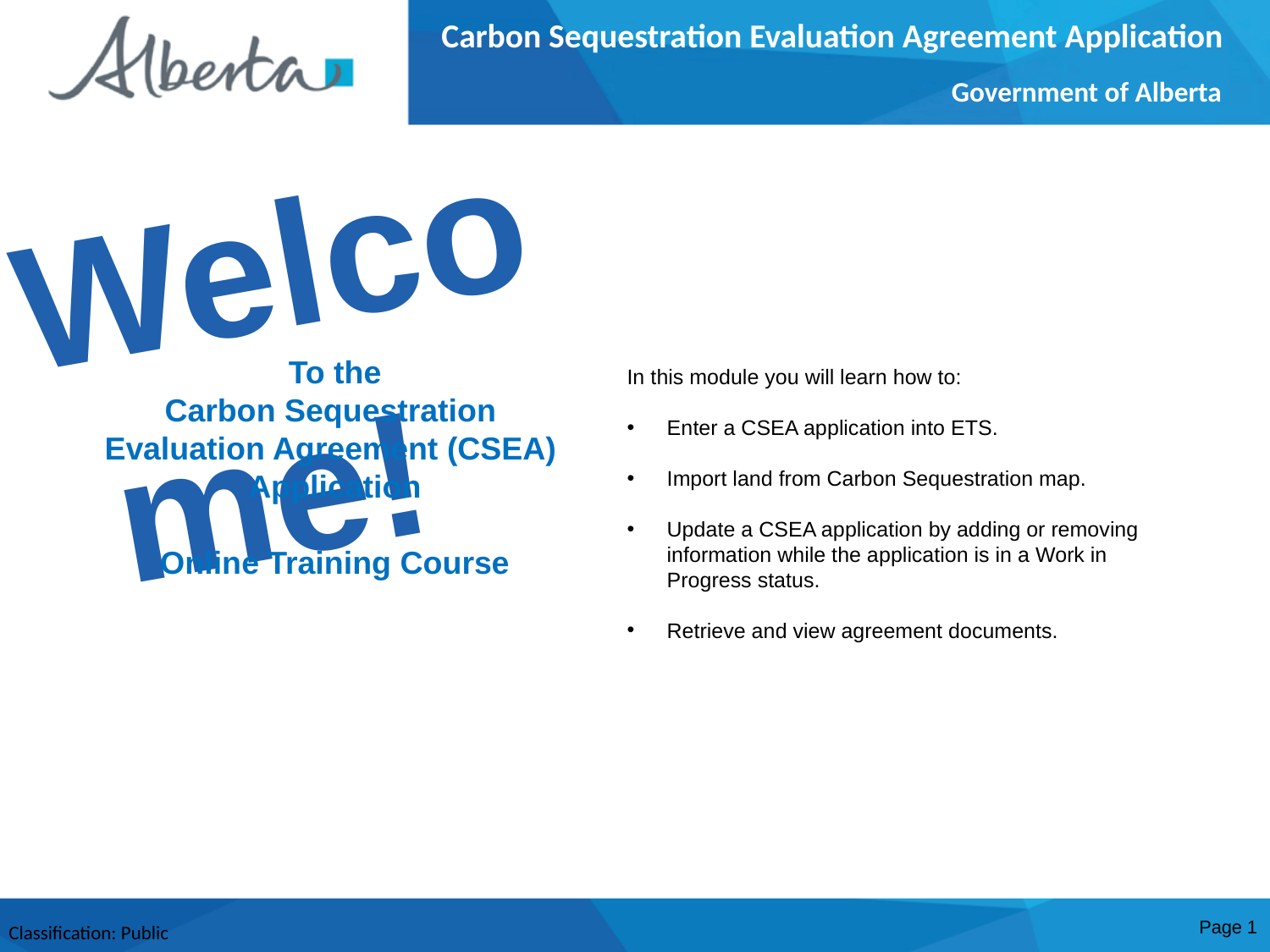

Carbon Sequestration Evaluation Agreement Application
Government of Alberta
Welcome!
To the
Carbon Sequestration
Evaluation Agreement (CSEA)
Application

Online Training Course
In this module you will learn how to:

Enter a CSEA application into ETS.

Import land from Carbon Sequestration map.

Update a CSEA application by adding or removing information while the application is in a Work in Progress status.

Retrieve and view agreement documents.
Page 1